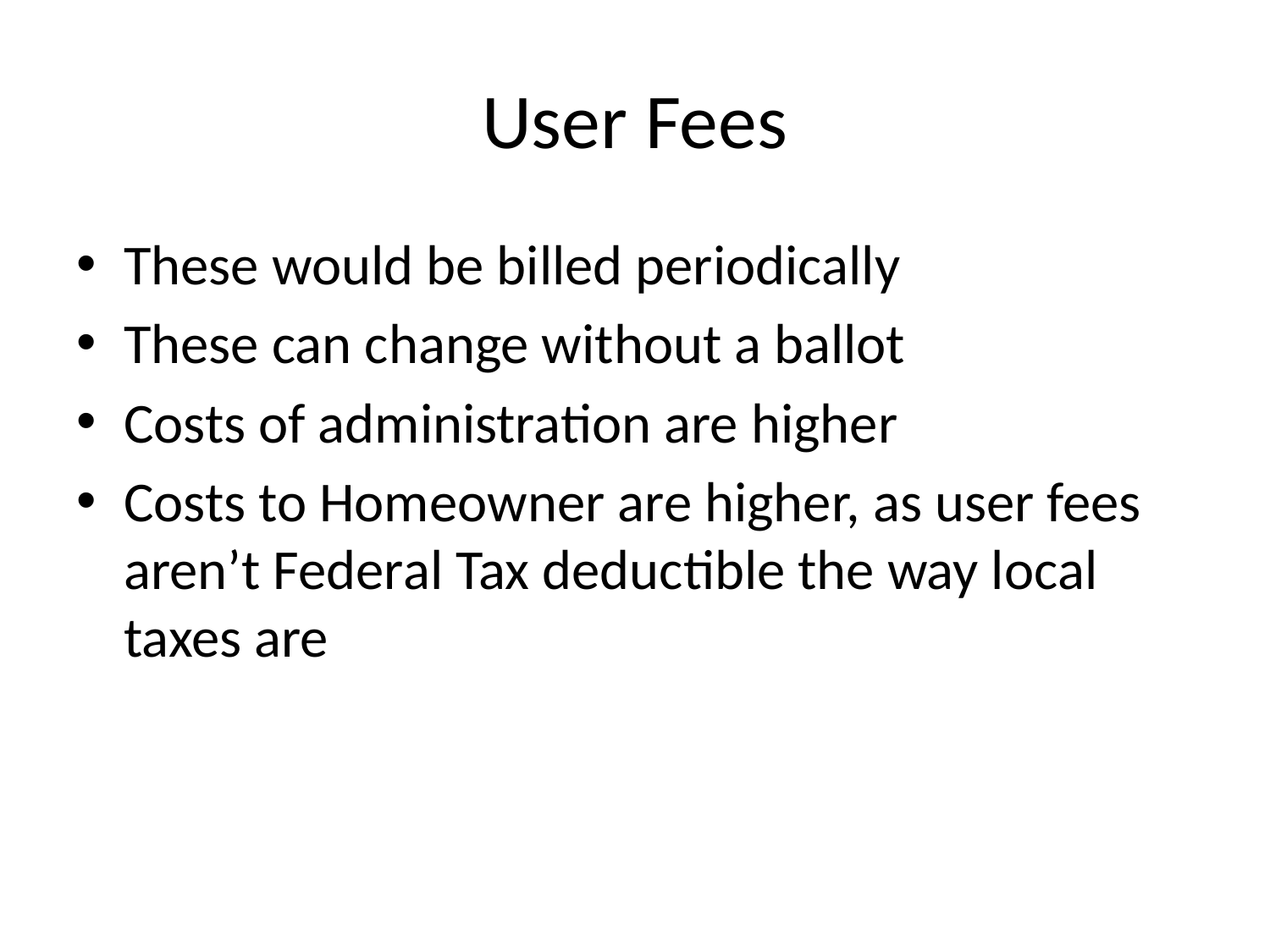

# User Fees
These would be billed periodically
These can change without a ballot
Costs of administration are higher
Costs to Homeowner are higher, as user fees aren’t Federal Tax deductible the way local taxes are